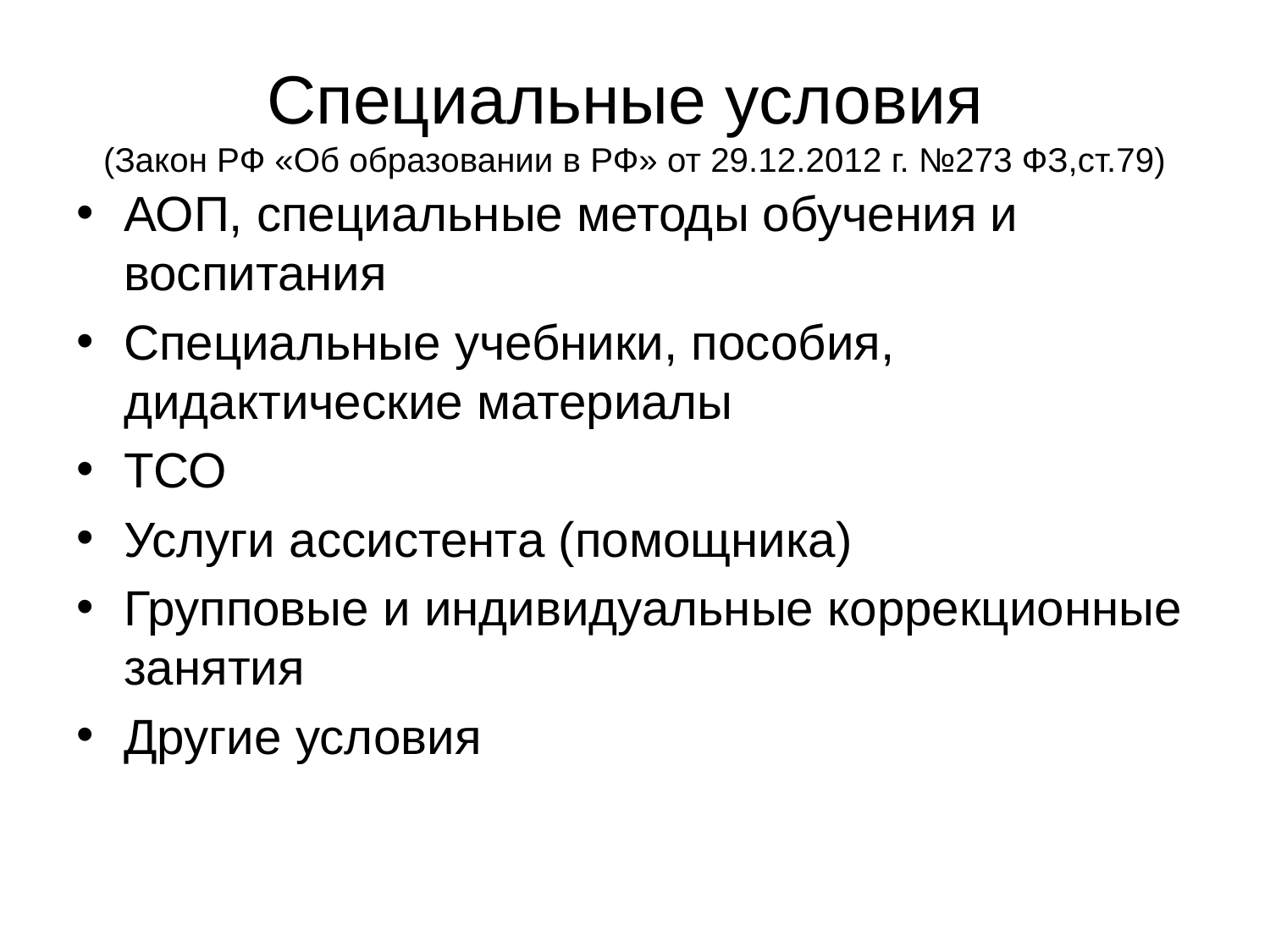

# Специальные условия (Закон РФ «Об образовании в РФ» от 29.12.2012 г. №273 ФЗ,ст.79)
АОП, специальные методы обучения и воспитания
Специальные учебники, пособия, дидактические материалы
ТСО
Услуги ассистента (помощника)
Групповые и индивидуальные коррекционные занятия
Другие условия